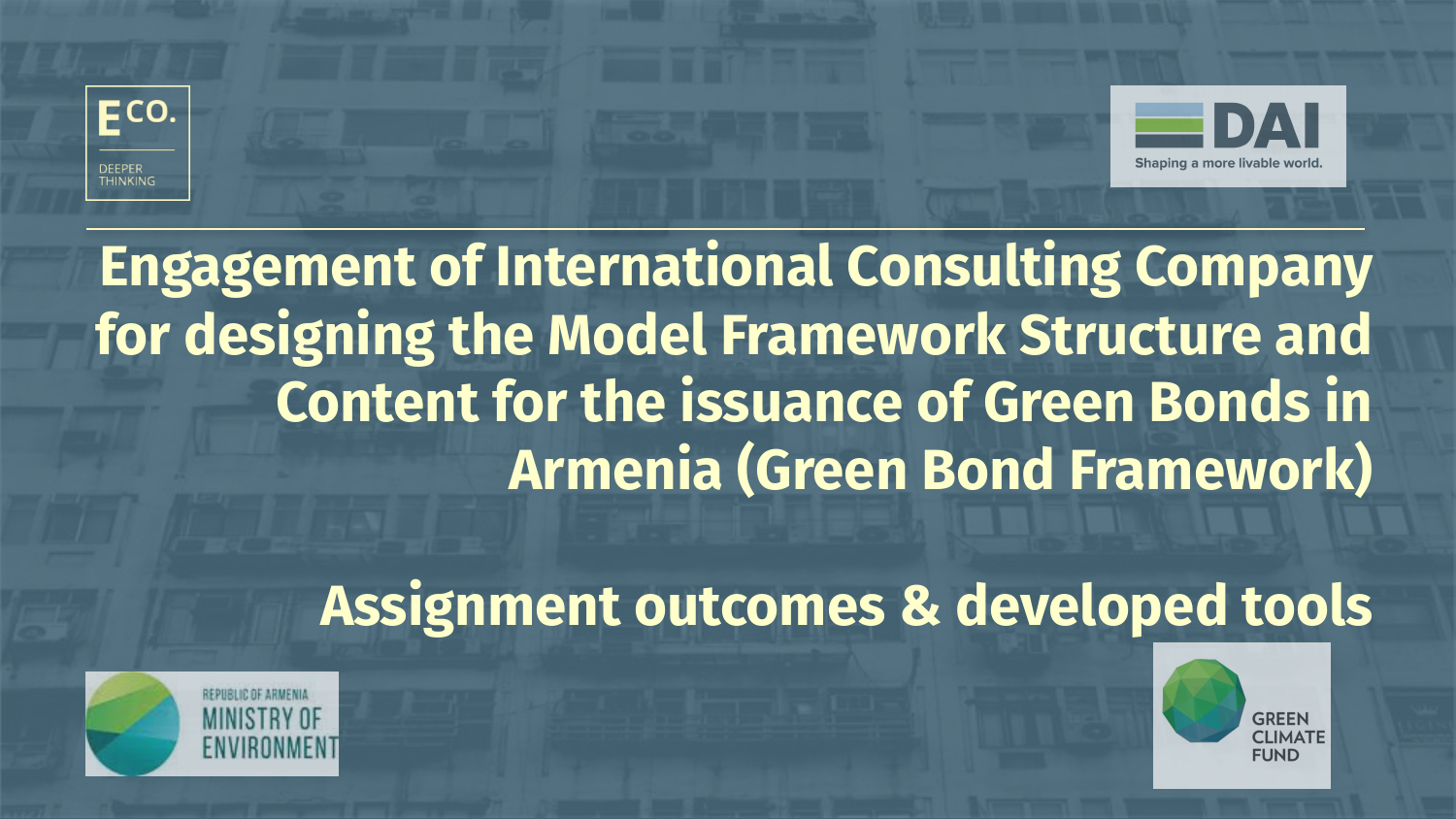

# Engagement of International Consulting Company for designing the Model Framework Structure and Content for the issuance of Green Bonds in Armenia (Green Bond Framework) Assignment outcomes & developed tools